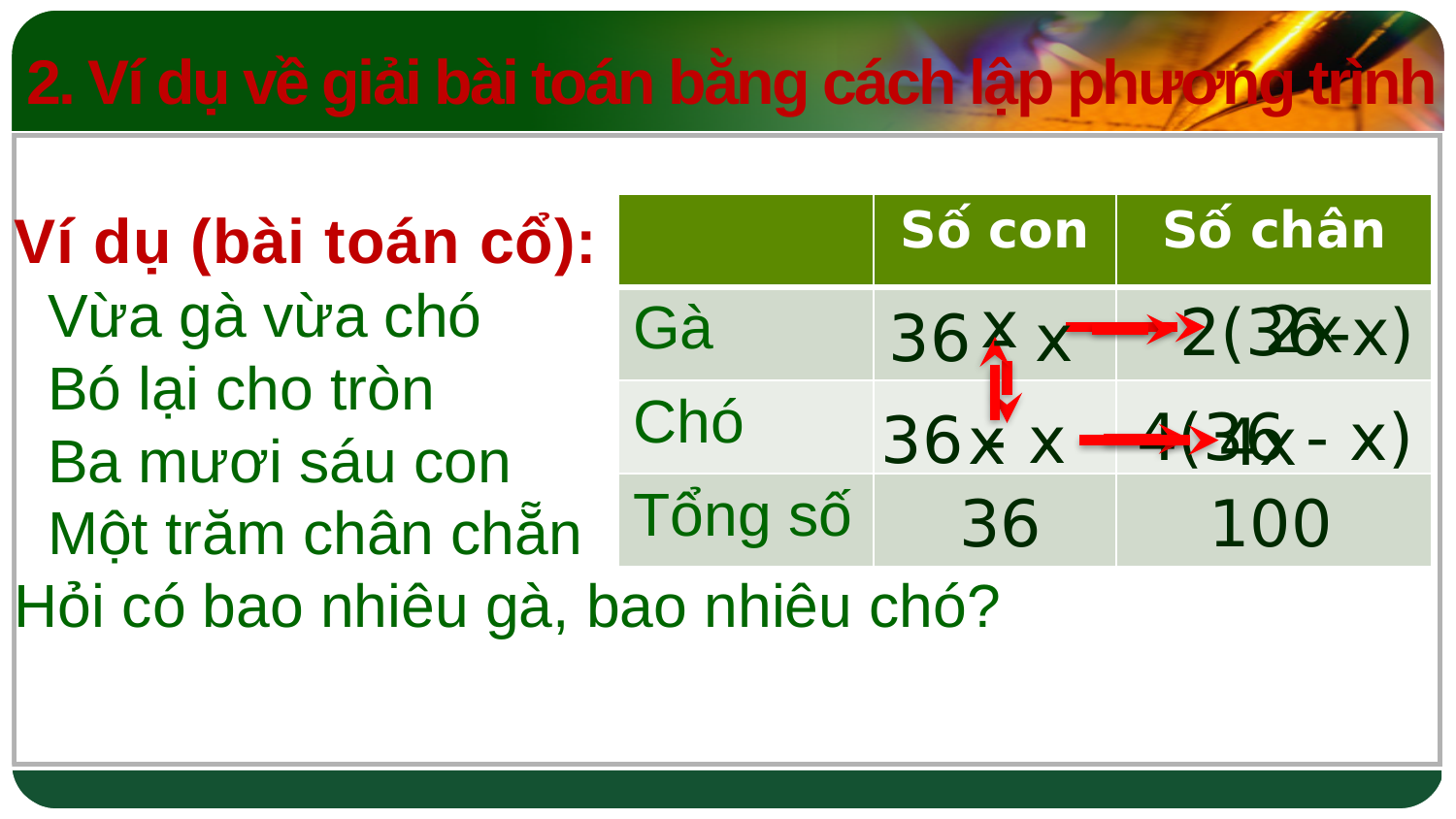

2. Ví dụ về giải bài toán bằng cách lập phương trình
|  | Số con | Số chân |
| --- | --- | --- |
| Gà |  |  |
| Chó |  |  |
| Tổng số |  |  |
Ví dụ (bài toán cổ):
  Vừa gà vừa chó
  Bó lại cho tròn
  Ba mươi sáu con
  Một trăm chân chẵn
Hỏi có bao nhiêu gà, bao nhiêu chó?
x
2x
2(36-x)
36 - x
4(36 - x)
36 - x
x
4x
36
100